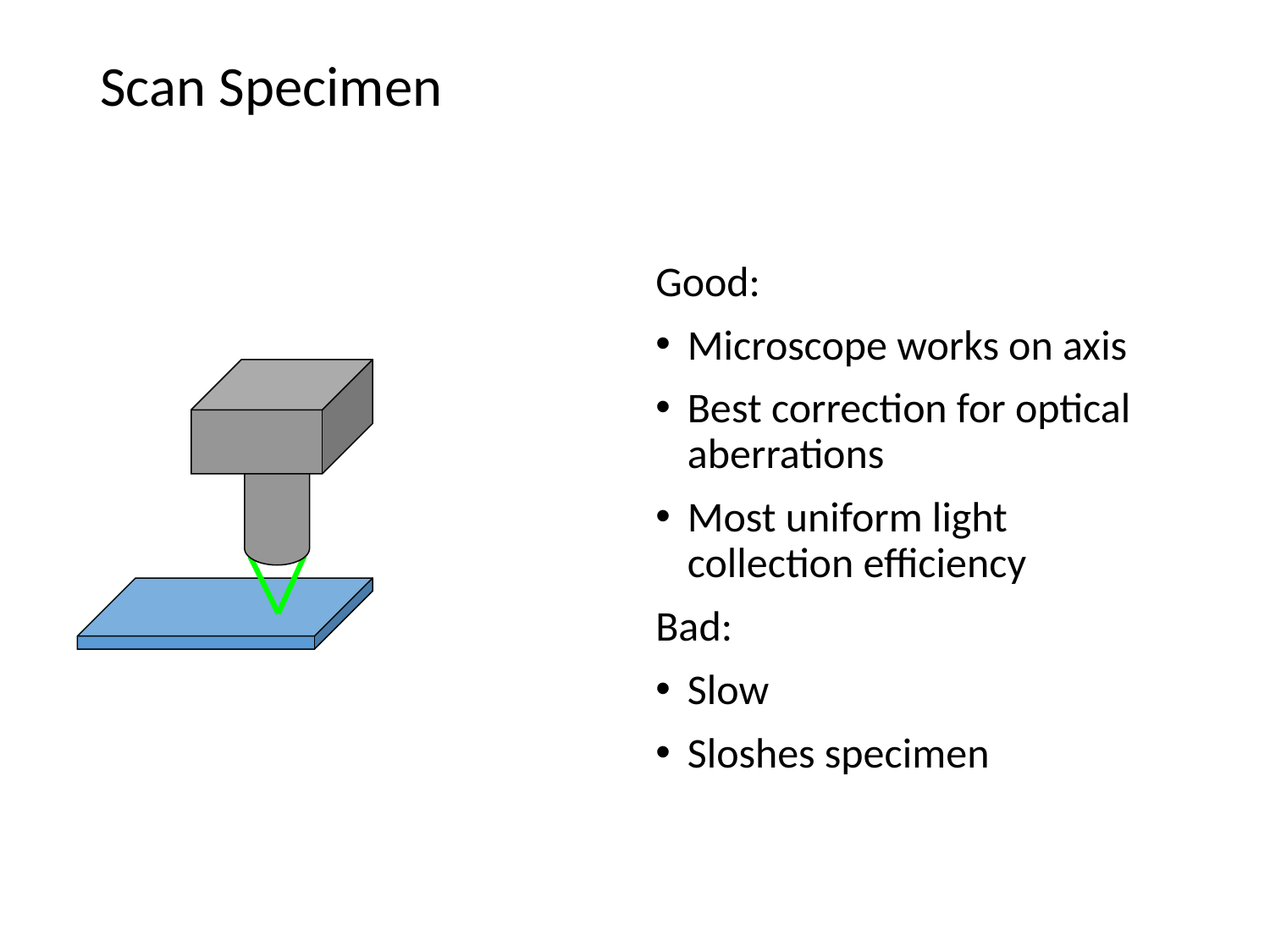

# Scan Specimen
Good:
Microscope works on axis
Best correction for optical aberrations
Most uniform light collection efficiency
Bad:
Slow
Sloshes specimen